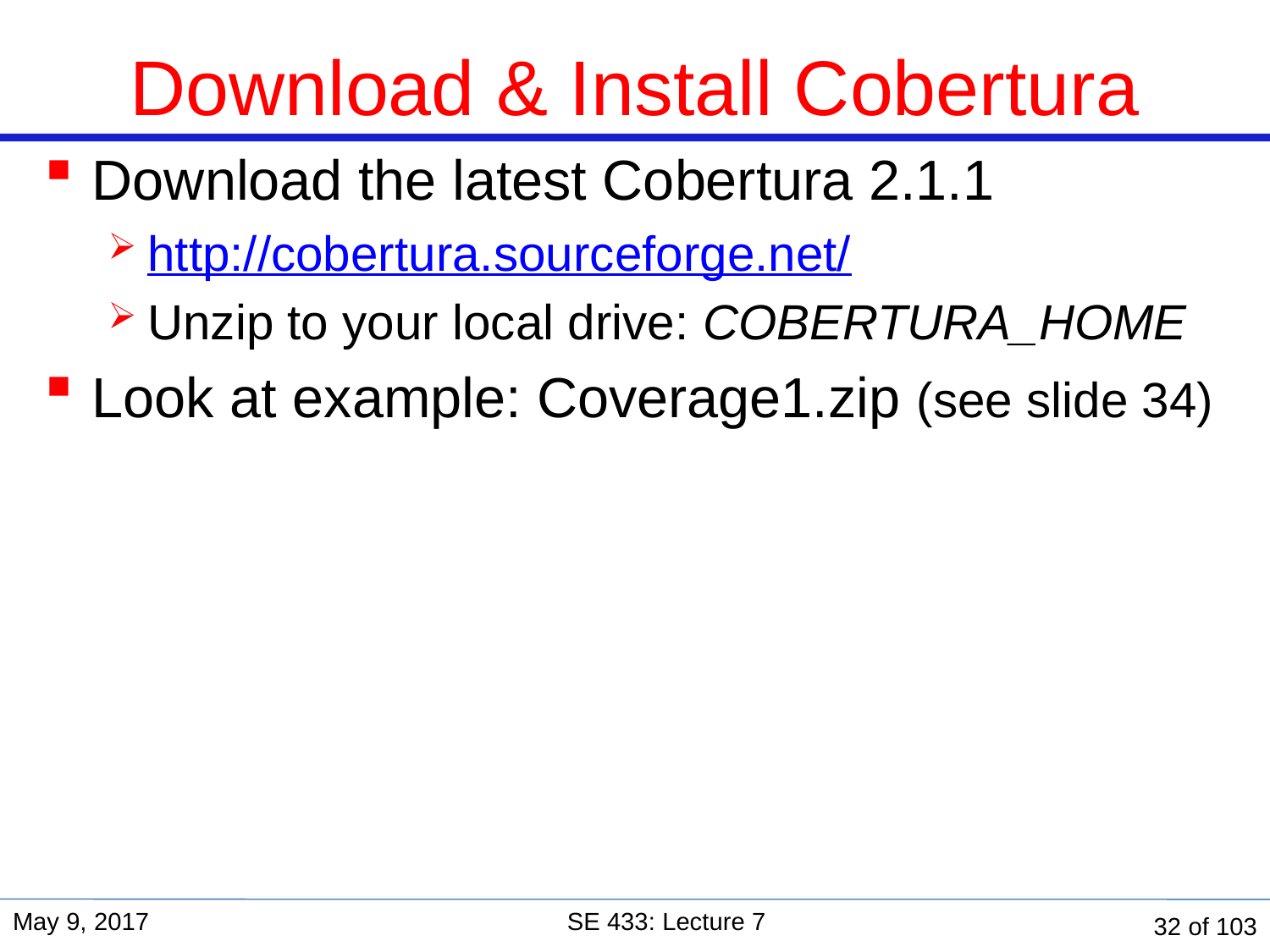

# Download & Install Cobertura
Download the latest Cobertura 2.1.1
http://cobertura.sourceforge.net/
Unzip to your local drive: COBERTURA_HOME
Look at example: Coverage1.zip (see slide 34)
May 9, 2017
SE 433: Lecture 7
32 of 103